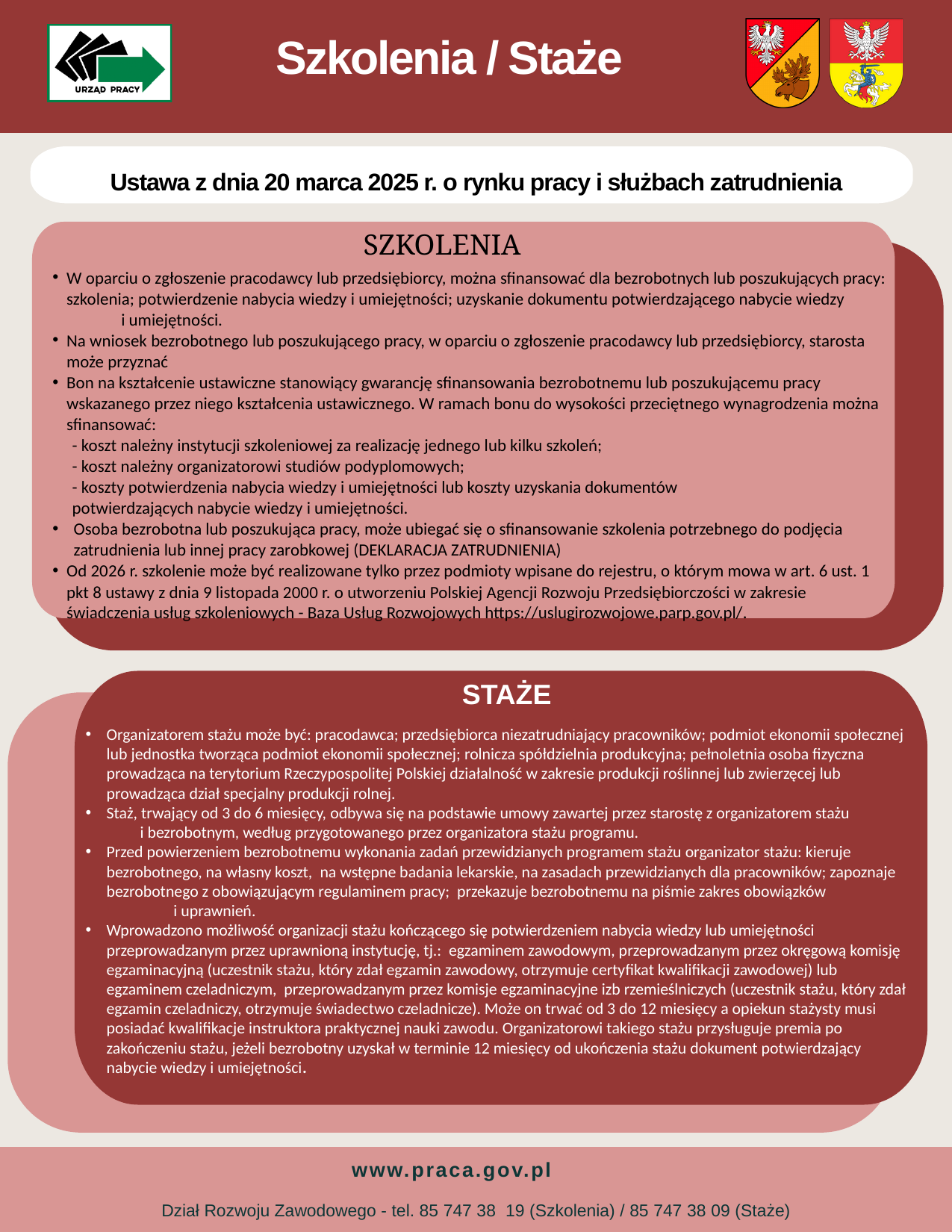

Szkolenia / Staże

Ustawa z dnia 20 marca 2025 r. o rynku pracy i służbach zatrudnienia
                                            SZKOLENIA

W oparciu o zgłoszenie pracodawcy lub przedsiębiorcy, można sfinansować dla bezrobotnych lub poszukujących pracy: szkolenia; potwierdzenie nabycia wiedzy i umiejętności; uzyskanie dokumentu potwierdzającego nabycie wiedzy                           i umiejętności.
Na wniosek bezrobotnego lub poszukującego pracy, w oparciu o zgłoszenie pracodawcy lub przedsiębiorcy, starosta może przyznać
Bon na kształcenie ustawiczne stanowiący gwarancję sfinansowania bezrobotnemu lub poszukującemu pracy wskazanego przez niego kształcenia ustawicznego. W ramach bonu do wysokości przeciętnego wynagrodzenia można sfinansować:
     - koszt należny instytucji szkoleniowej za realizację jednego lub kilku szkoleń;
     - koszt należny organizatorowi studiów podyplomowych;
     - koszty potwierdzenia nabycia wiedzy i umiejętności lub koszty uzyskania dokumentów
     potwierdzających nabycie wiedzy i umiejętności.
Osoba bezrobotna lub poszukująca pracy, może ubiegać się o sfinansowanie szkolenia potrzebnego do podjęcia zatrudnienia lub innej pracy zarobkowej (DEKLARACJA ZATRUDNIENIA)
Od 2026 r. szkolenie może być realizowane tylko przez podmioty wpisane do rejestru, o którym mowa w art. 6 ust. 1 pkt 8 ustawy z dnia 9 listopada 2000 r. o utworzeniu Polskiej Agencji Rozwoju Przedsiębiorczości w zakresie świadczenia usług szkoleniowych - Baza Usług Rozwojowych https://uslugirozwojowe.parp.gov.pl/.

                                                STAŻE

Organizatorem stażu może być: pracodawca; przedsiębiorca niezatrudniający pracowników; podmiot ekonomii społecznej lub jednostka tworząca podmiot ekonomii społecznej; rolnicza spółdzielnia produkcyjna; pełnoletnia osoba fizyczna prowadząca na terytorium Rzeczypospolitej Polskiej działalność w zakresie produkcji roślinnej lub zwierzęcej lub prowadząca dział specjalny produkcji rolnej.
Staż, trwający od 3 do 6 miesięcy, odbywa się na podstawie umowy zawartej przez starostę z organizatorem stażu                           i bezrobotnym, według przygotowanego przez organizatora stażu programu.
Przed powierzeniem bezrobotnemu wykonania zadań przewidzianych programem stażu organizator stażu: kieruje bezrobotnego, na własny koszt,  na wstępne badania lekarskie, na zasadach przewidzianych dla pracowników; zapoznaje bezrobotnego z obowiązującym regulaminem pracy;  przekazuje bezrobotnemu na piśmie zakres obowiązków                                          i uprawnień.
Wprowadzono możliwość organizacji stażu kończącego się potwierdzeniem nabycia wiedzy lub umiejętności przeprowadzanym przez uprawnioną instytucję, tj.:  egzaminem zawodowym, przeprowadzanym przez okręgową komisję egzaminacyjną (uczestnik stażu, który zdał egzamin zawodowy, otrzymuje certyfikat kwalifikacji zawodowej) lub egzaminem czeladniczym,  przeprowadzanym przez komisje egzaminacyjne izb rzemieślniczych (uczestnik stażu, który zdał egzamin czeladniczy, otrzymuje świadectwo czeladnicze). Może on trwać od 3 do 12 miesięcy a opiekun stażysty musi posiadać kwalifikacje instruktora praktycznej nauki zawodu. Organizatorowi takiego stażu przysługuje premia po zakończeniu stażu, jeżeli bezrobotny uzyskał w terminie 12 miesięcy od ukończenia stażu dokument potwierdzający nabycie wiedzy i umiejętności.

www.praca.gov.pl
Dział Rozwoju Zawodowego - tel. 85 747 38  19 (Szkolenia) / 85 747 38 09 (Staże)